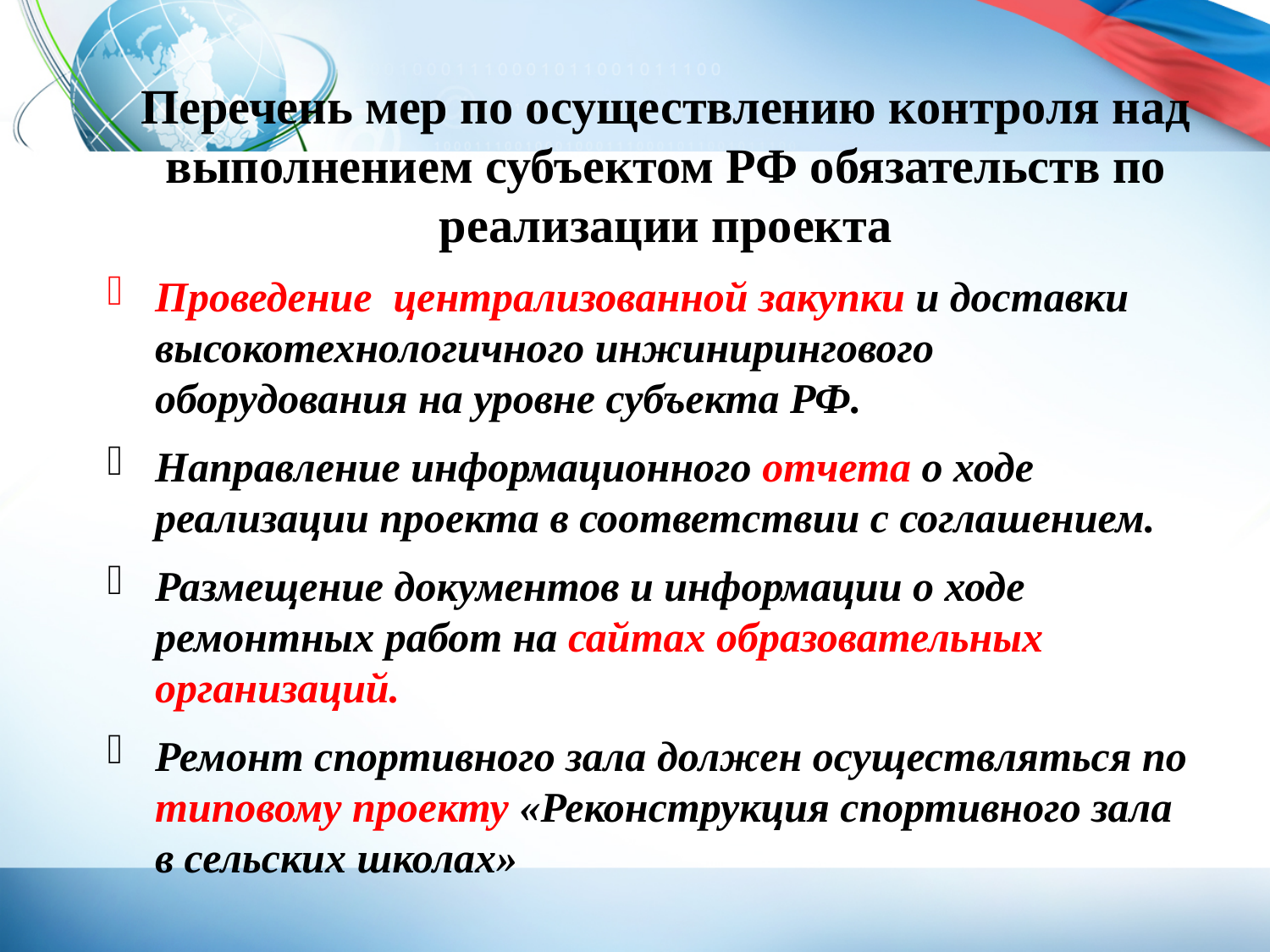

Перечень мер по осуществлению контроля над выполнением субъектом РФ обязательств по реализации проекта
Проведение  централизованной закупки и доставки высокотехнологичного инжинирингового оборудования на уровне субъекта РФ.
Направление информационного отчета о ходе реализации проекта в соответствии с соглашением.
Размещение документов и информации о ходе ремонтных работ на сайтах образовательных организаций.
Ремонт спортивного зала должен осуществляться по типовому проекту «Реконструкция спортивного зала в сельских школах»